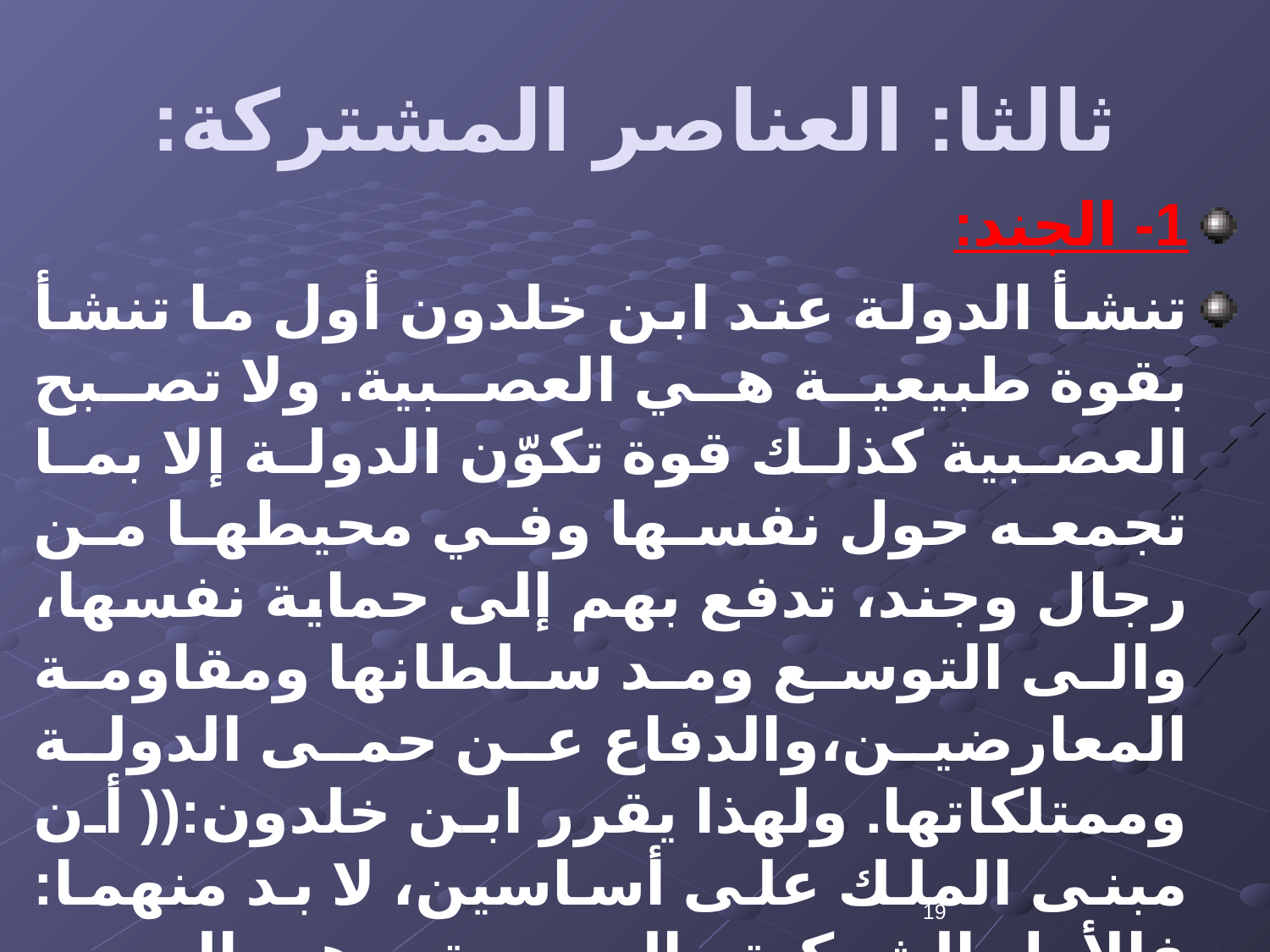

# ثالثا: العناصر المشتركة:
1- الجند:
تنشأ الدولة عند ابن خلدون أول ما تنشأ بقوة طبيعية هي العصبية. ولا تصبح العصبية كذلك قوة تكوّن الدولة إلا بما تجمعه حول نفسها وفي محيطها من رجال وجند، تدفع بهم إلى حماية نفسها، والى التوسع ومد سلطانها ومقاومة المعارضين،والدفاع عن حمى الدولة وممتلكاتها. ولهذا يقرر ابن خلدون:(( أن مبنى الملك على أساسين، لا بد منهما: فالأول الشوكة والعصبية، وهو المعبر عنه بالجند. والثاني المال الذي هو قوام أولئك الجند، وإقامة ما يحتاج إليه الملك( بكسر اللام) من الأحوال)

19